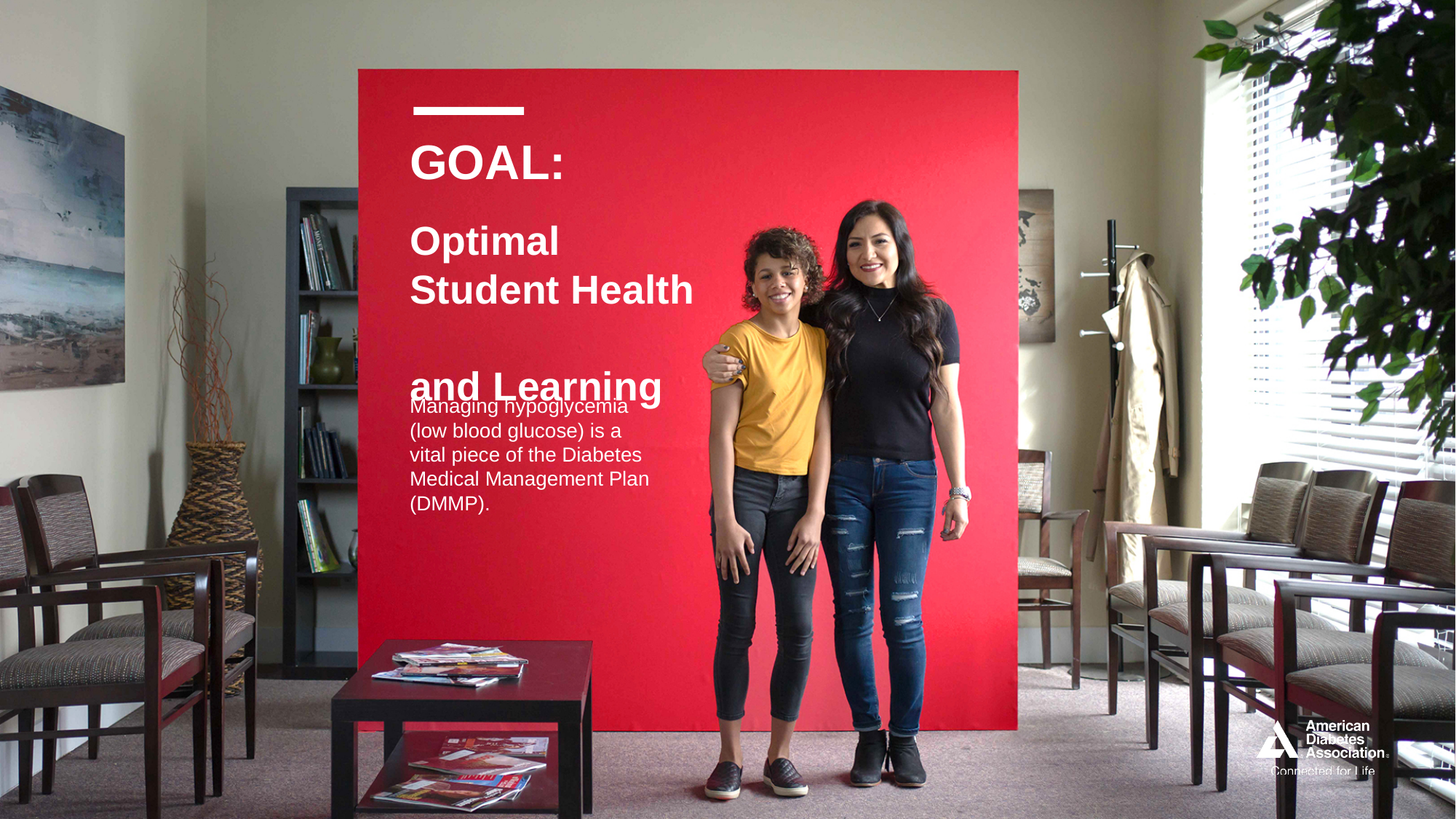

GOAL:
# Optimal Student Health and Learning
Managing hypoglycemia (low blood glucose) is a vital piece of the Diabetes Medical Management Plan (DMMP).